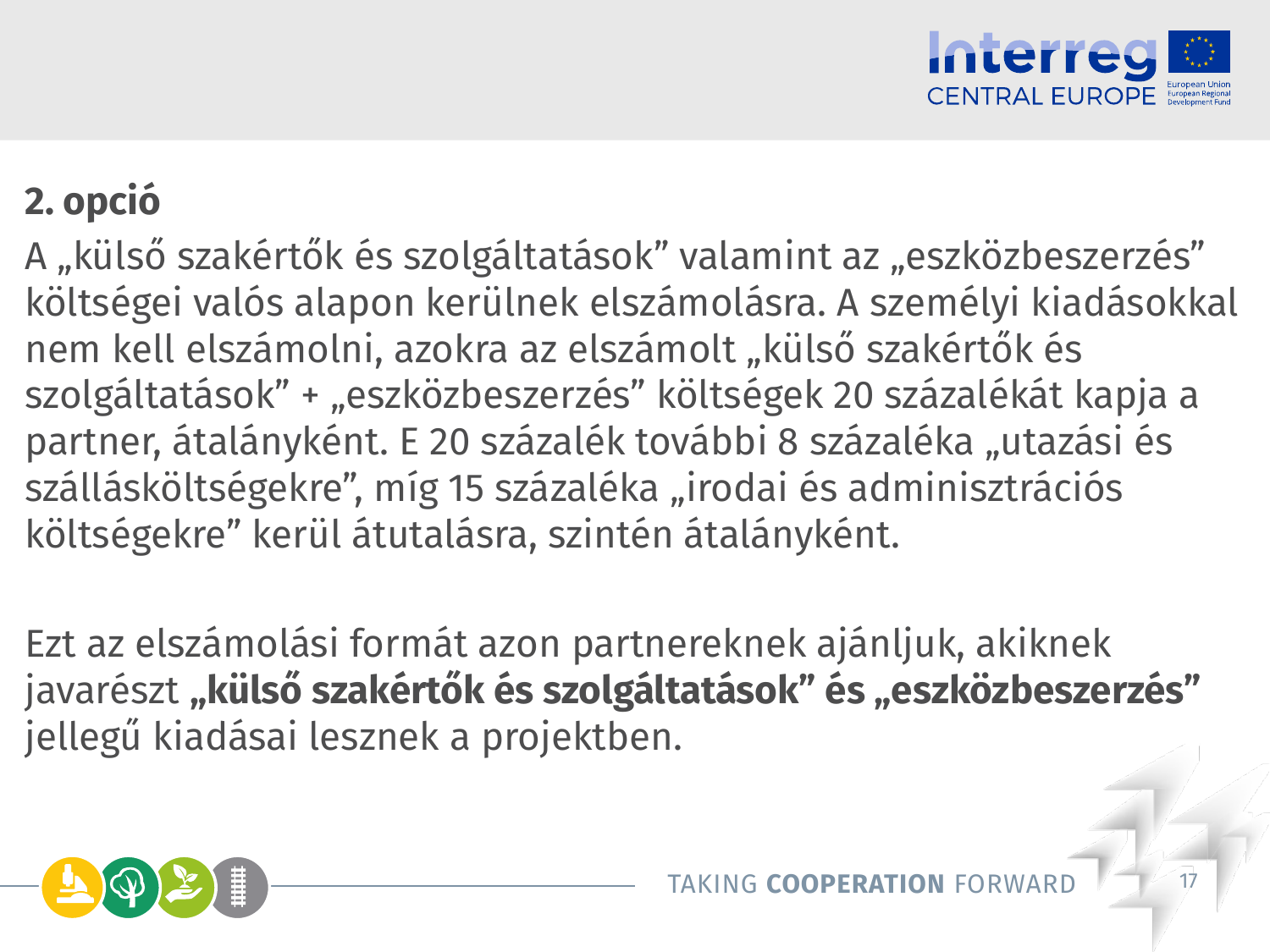

#
2. opció
A „külső szakértők és szolgáltatások” valamint az „eszközbeszerzés” költségei valós alapon kerülnek elszámolásra. A személyi kiadásokkal nem kell elszámolni, azokra az elszámolt „külső szakértők és szolgáltatások” + „eszközbeszerzés” költségek 20 százalékát kapja a partner, átalányként. E 20 százalék további 8 százaléka „utazási és szállásköltségekre”, míg 15 százaléka „irodai és adminisztrációs költségekre” kerül átutalásra, szintén átalányként.

Ezt az elszámolási formát azon partnereknek ajánljuk, akiknek javarészt „külső szakértők és szolgáltatások” és „eszközbeszerzés” jellegű kiadásai lesznek a projektben.